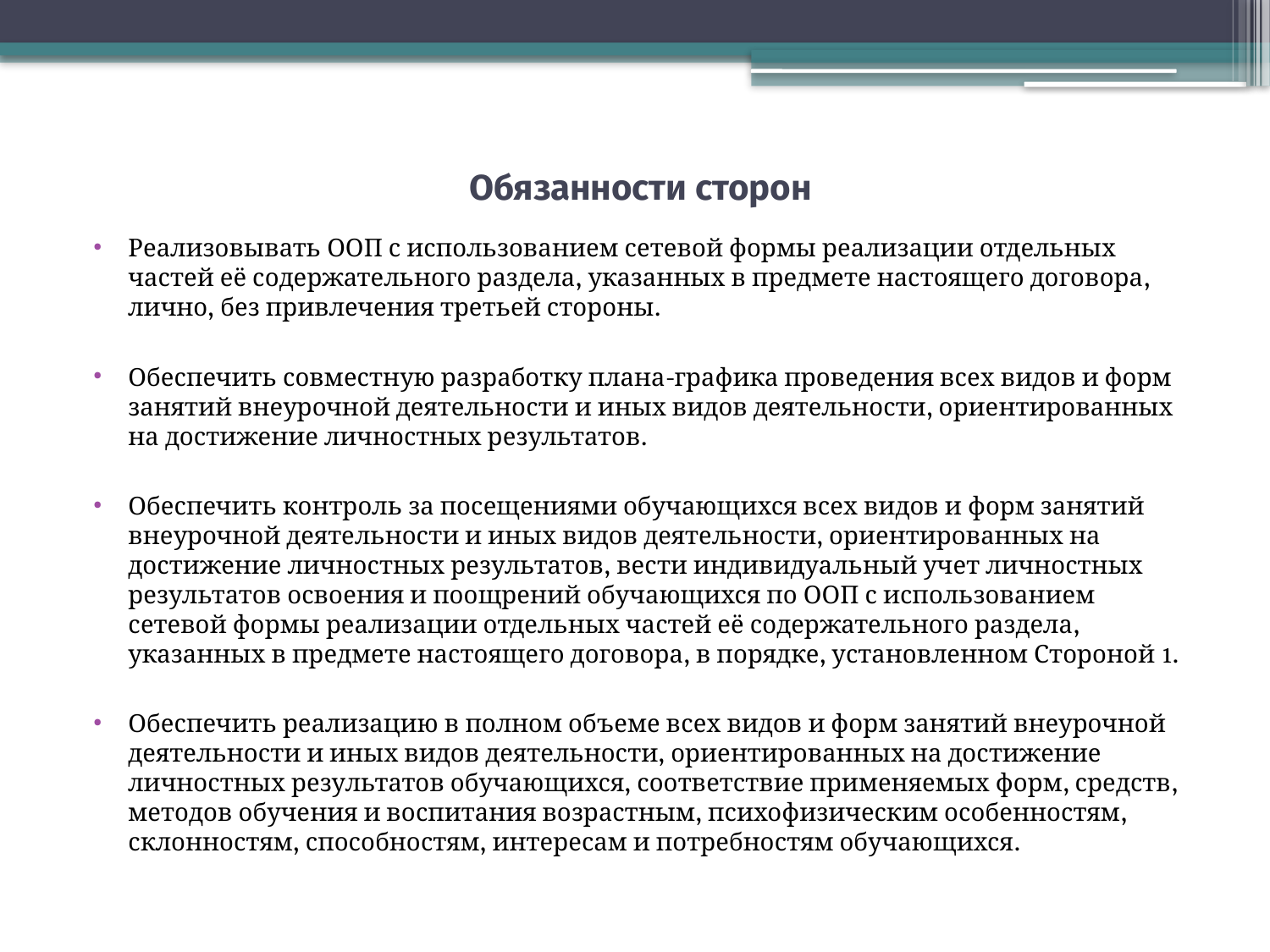

# Обязанности сторон
Реализовывать ООП с использованием сетевой формы реализации отдельных частей её содержательного раздела, указанных в предмете настоящего договора, лично, без привлечения третьей стороны.

Обеспечить совместную разработку плана-графика проведения всех видов и форм занятий внеурочной деятельности и иных видов деятельности, ориентированных на достижение личностных результатов.

Обеспечить контроль за посещениями обучающихся всех видов и форм занятий внеурочной деятельности и иных видов деятельности, ориентированных на достижение личностных результатов, вести индивидуальный учет личностных результатов освоения и поощрений обучающихся по ООП с использованием сетевой формы реализации отдельных частей её содержательного раздела, указанных в предмете настоящего договора, в порядке, установленном Стороной 1.

Обеспечить реализацию в полном объеме всех видов и форм занятий внеурочной деятельности и иных видов деятельности, ориентированных на достижение личностных результатов обучающихся, соответствие применяемых форм, средств, методов обучения и воспитания возрастным, психофизическим особенностям, склонностям, способностям, интересам и потребностям обучающихся.